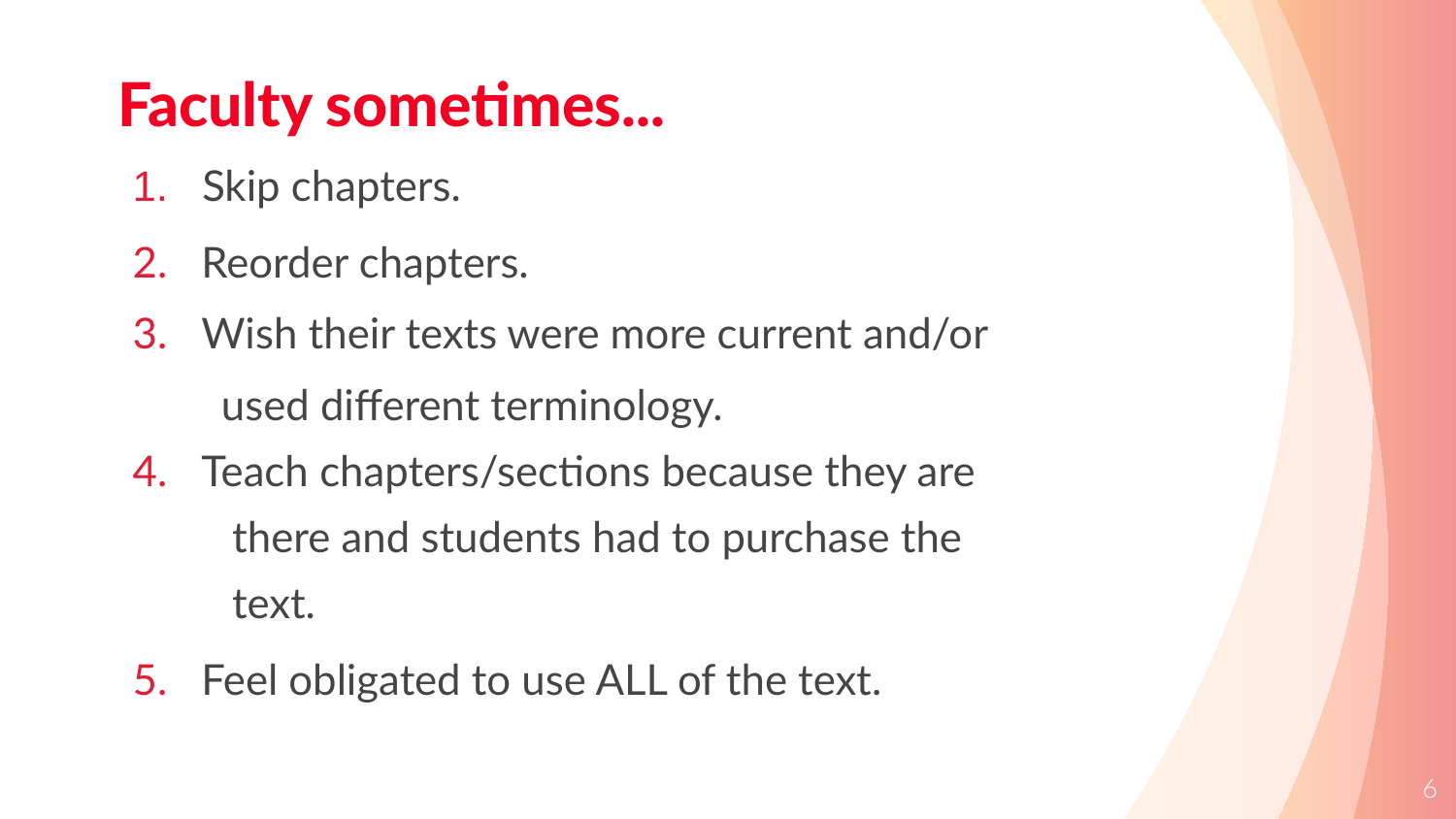

# Faculty sometimes...
 Skip chapters.
 Reorder chapters.
 Wish their texts were more current and/or
       used different terminology.
 Teach chapters/sections because they are
        there and students had to purchase the
        text.
 Feel obligated to use ALL of the text.

6